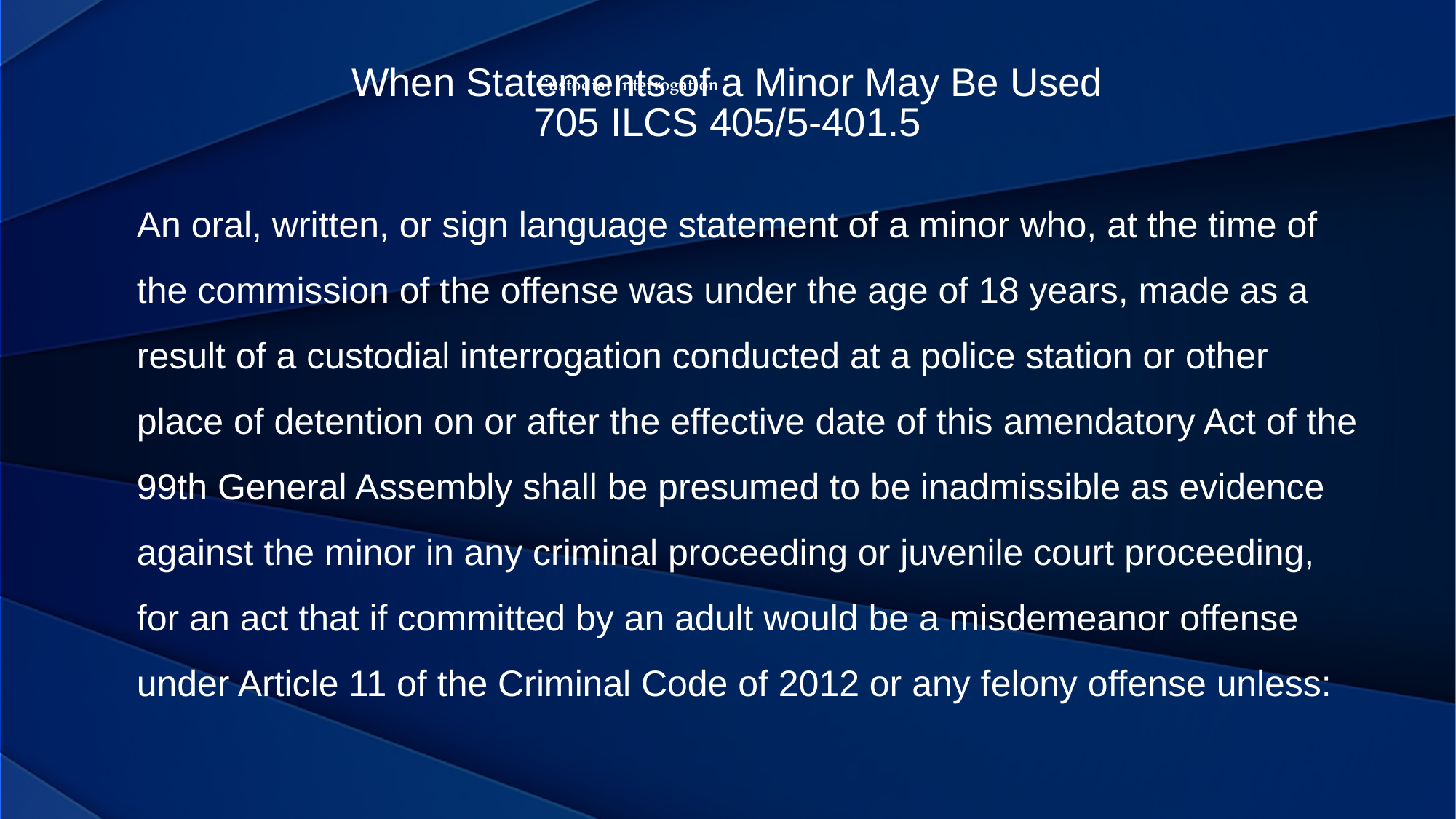

When Statements of a Minor May Be Used
705 ILCS 405/5-401.5

Custodial Interrogation
An oral, written, or sign language statement of a minor who, at the time of the commission of the offense was under the age of 18 years, made as a result of a custodial interrogation conducted at a police station or other place of detention on or after the effective date of this amendatory Act of the 99th General Assembly shall be presumed to be inadmissible as evidence against the minor in any criminal proceeding or juvenile court proceeding, for an act that if committed by an adult would be a misdemeanor offense under Article 11 of the Criminal Code of 2012 or any felony offense unless: